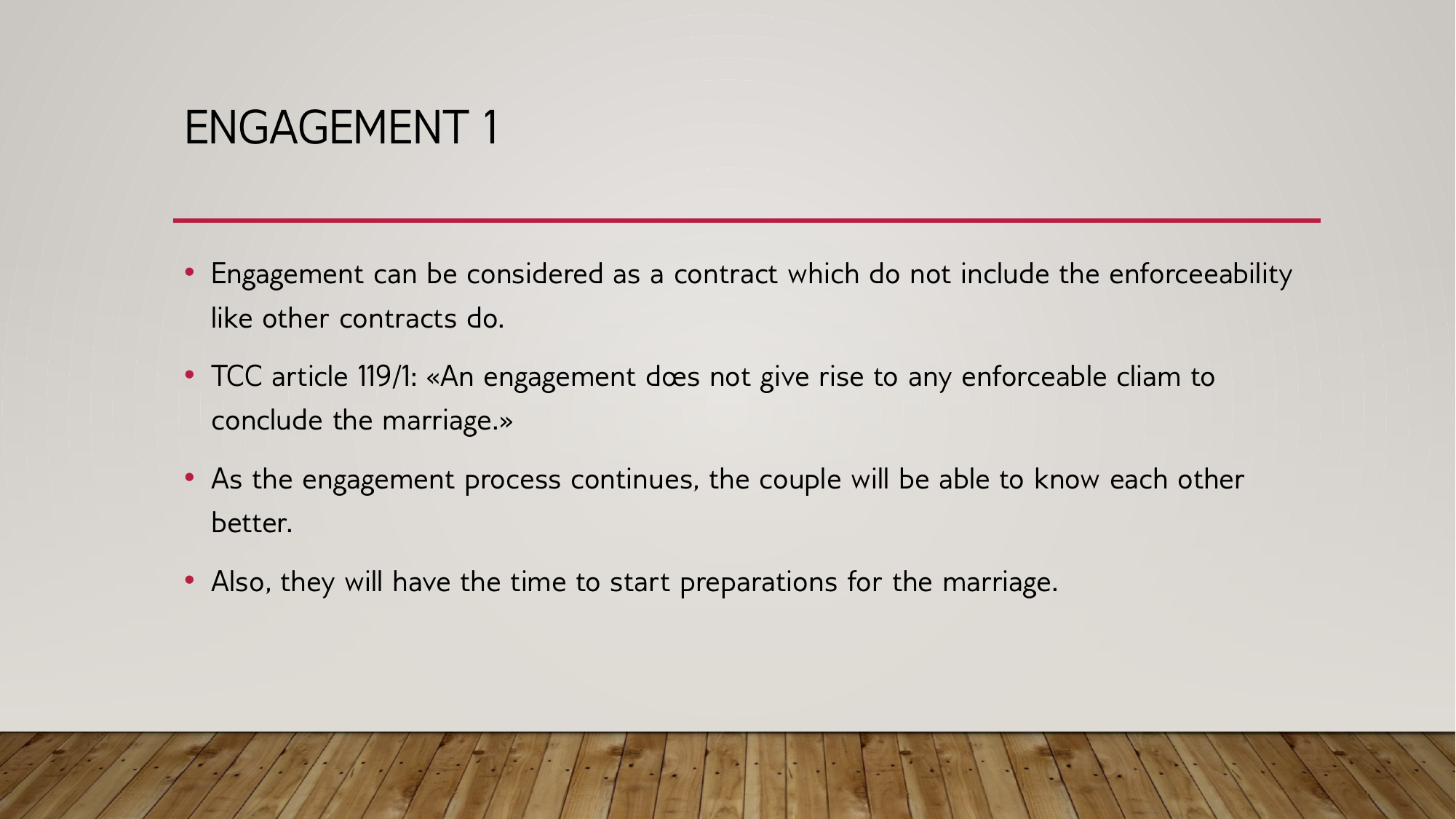

# Engagement 1
Engagement can be considered as a contract which do not include the enforceeability like other contracts do.
TCC article 119/1: «An engagement does not give rise to any enforceable cliam to conclude the marriage.»
As the engagement process continues, the couple will be able to know each other better.
Also, they will have the time to start preparations for the marriage.